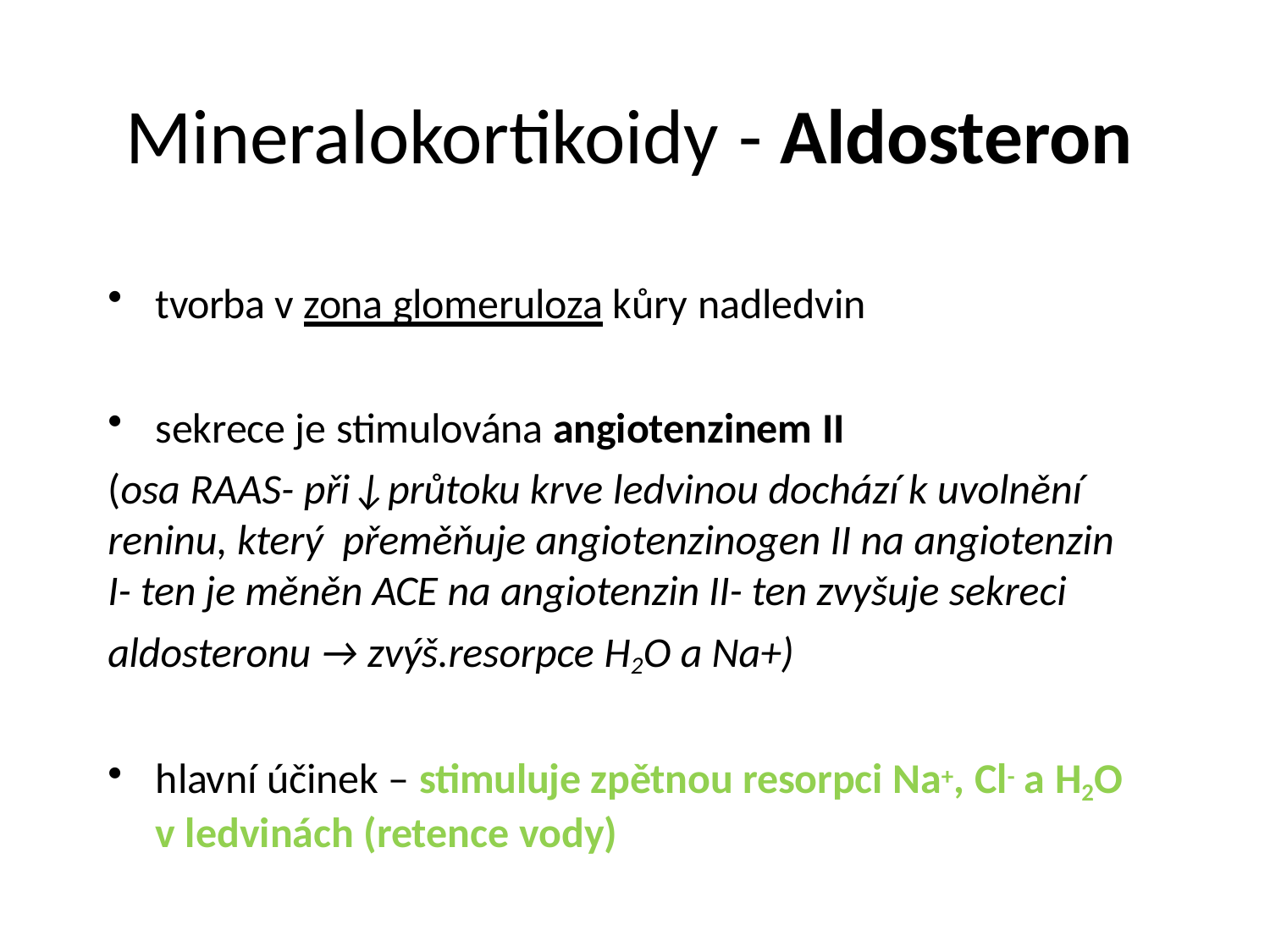

# Mineralokortikoidy - Aldosteron
tvorba v zona glomeruloza kůry nadledvin

sekrece je stimulována angiotenzinem II
(osa RAAS- při↓průtoku krve ledvinou dochází k uvolnění reninu, který  přeměňuje angiotenzinogen II na angiotenzin I- ten je měněn ACE na angiotenzin II- ten zvyšuje sekreci
aldosteronu → zvýš.resorpce H2O a Na+)

hlavní účinek – stimuluje zpětnou resorpci Na+, Cl- a H2O  v ledvinách (retence vody)